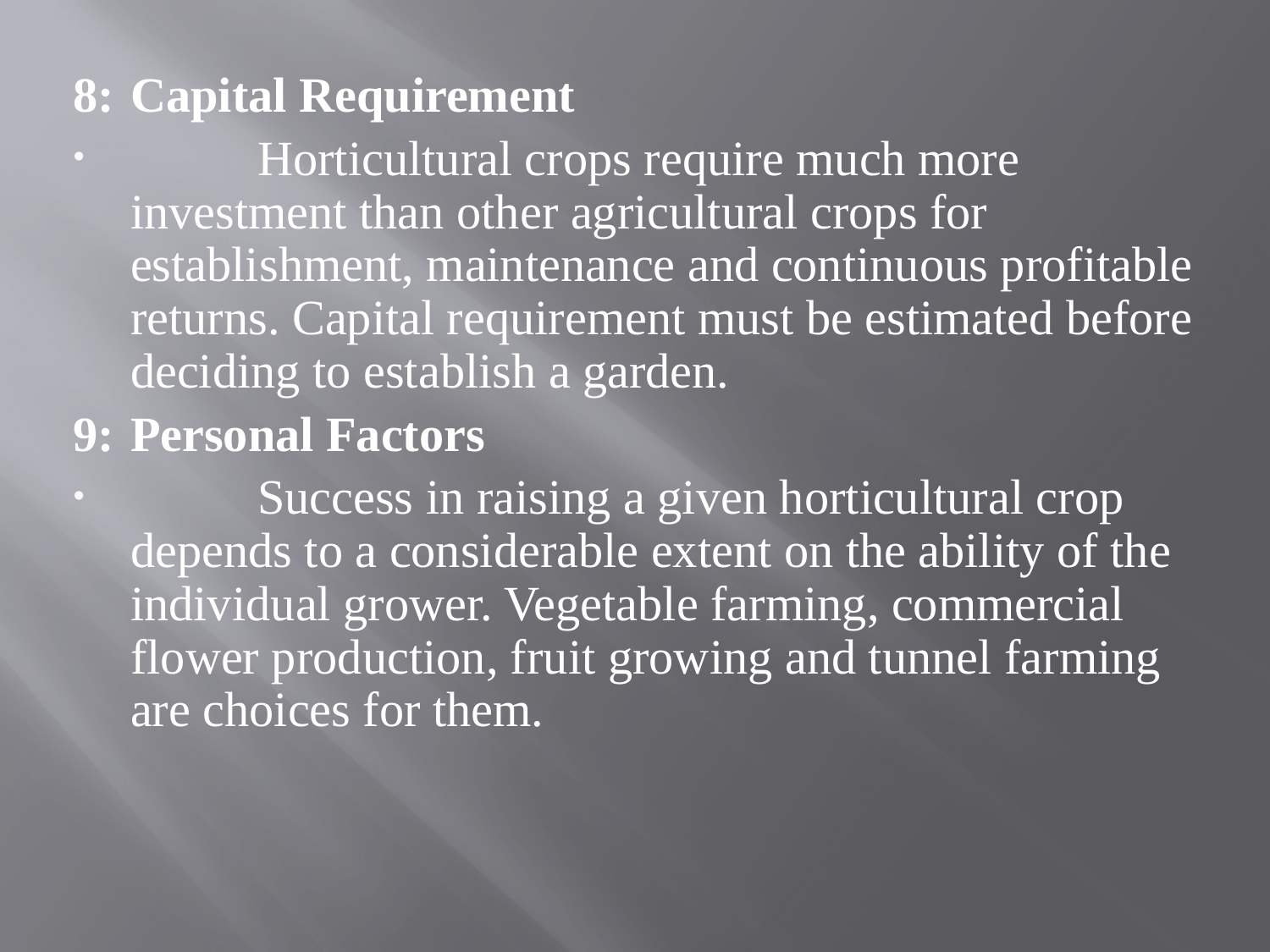

8:	Capital Requirement
	Horticultural crops require much more investment than other agricultural crops for establishment, maintenance and continuous profitable returns. Capital requirement must be estimated before deciding to establish a garden.
9:	Personal Factors
	Success in raising a given horticultural crop depends to a considerable extent on the ability of the individual grower. Vegetable farming, commercial flower production, fruit growing and tunnel farming are choices for them.